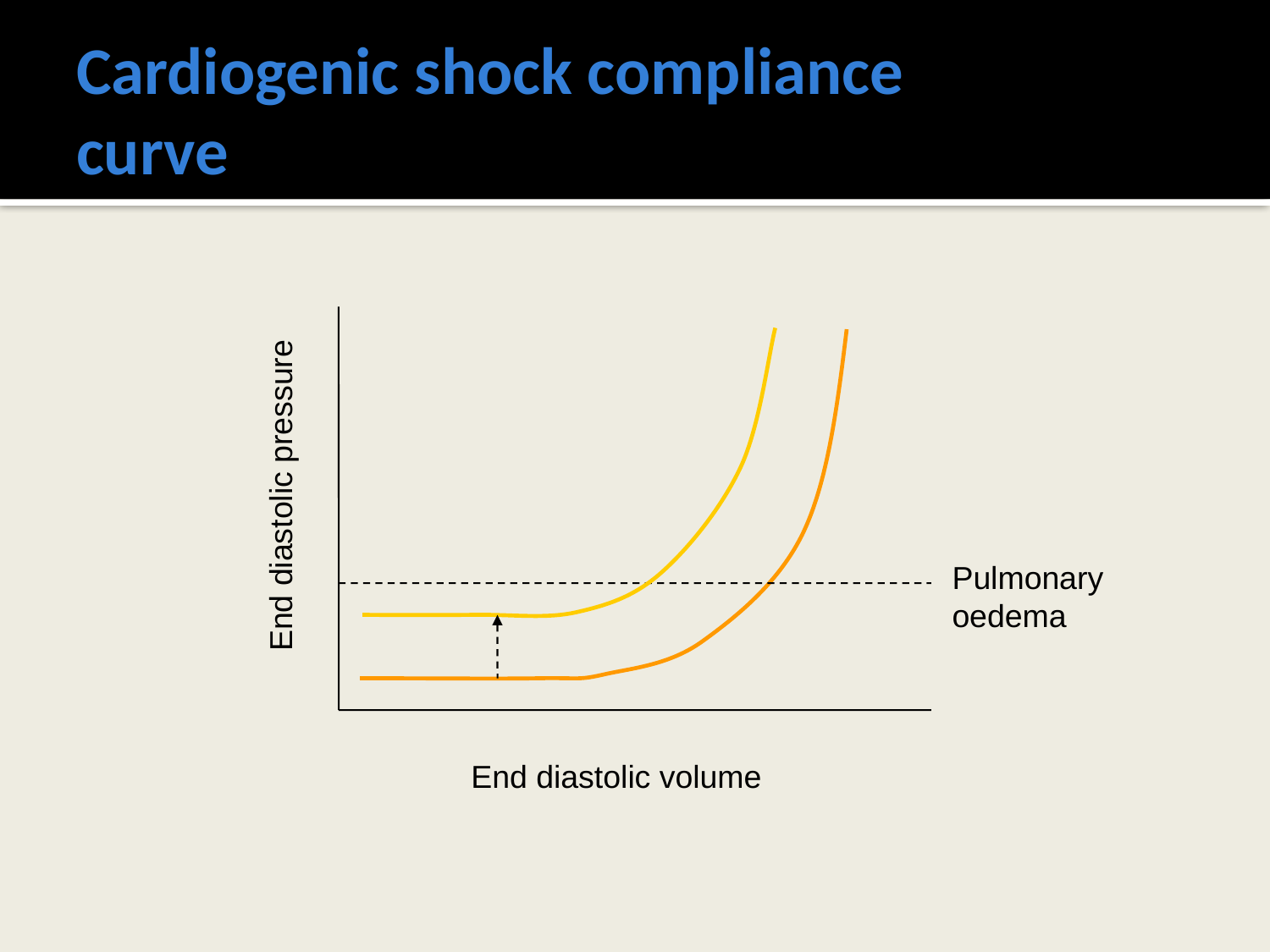

# Cardiogenic shock compliance curve

End diastolic pressure
Pulmonary
oedema

End diastolic volume